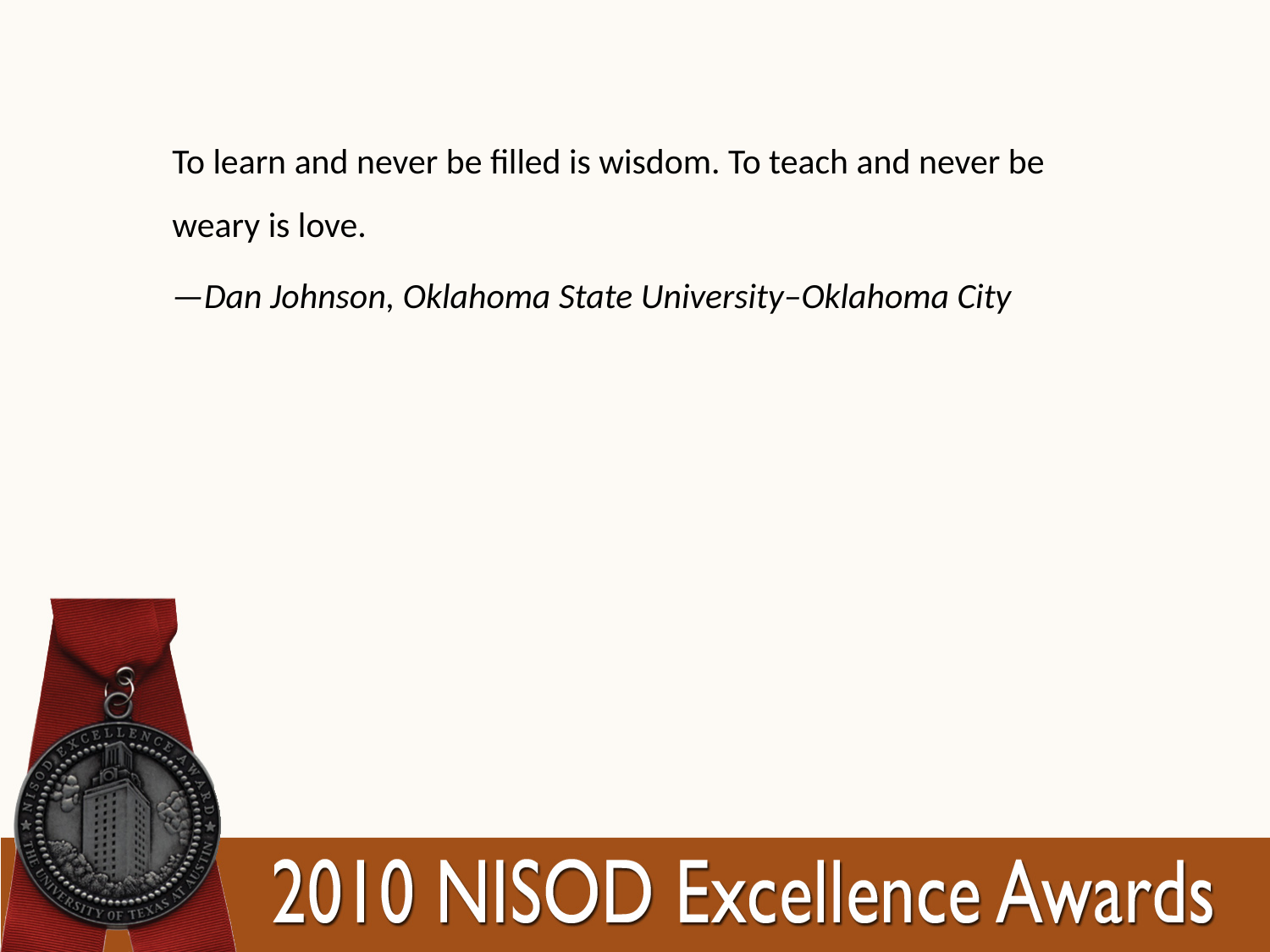

To learn and never be filled is wisdom. To teach and never be weary is love.
—Dan Johnson, Oklahoma State University–Oklahoma City